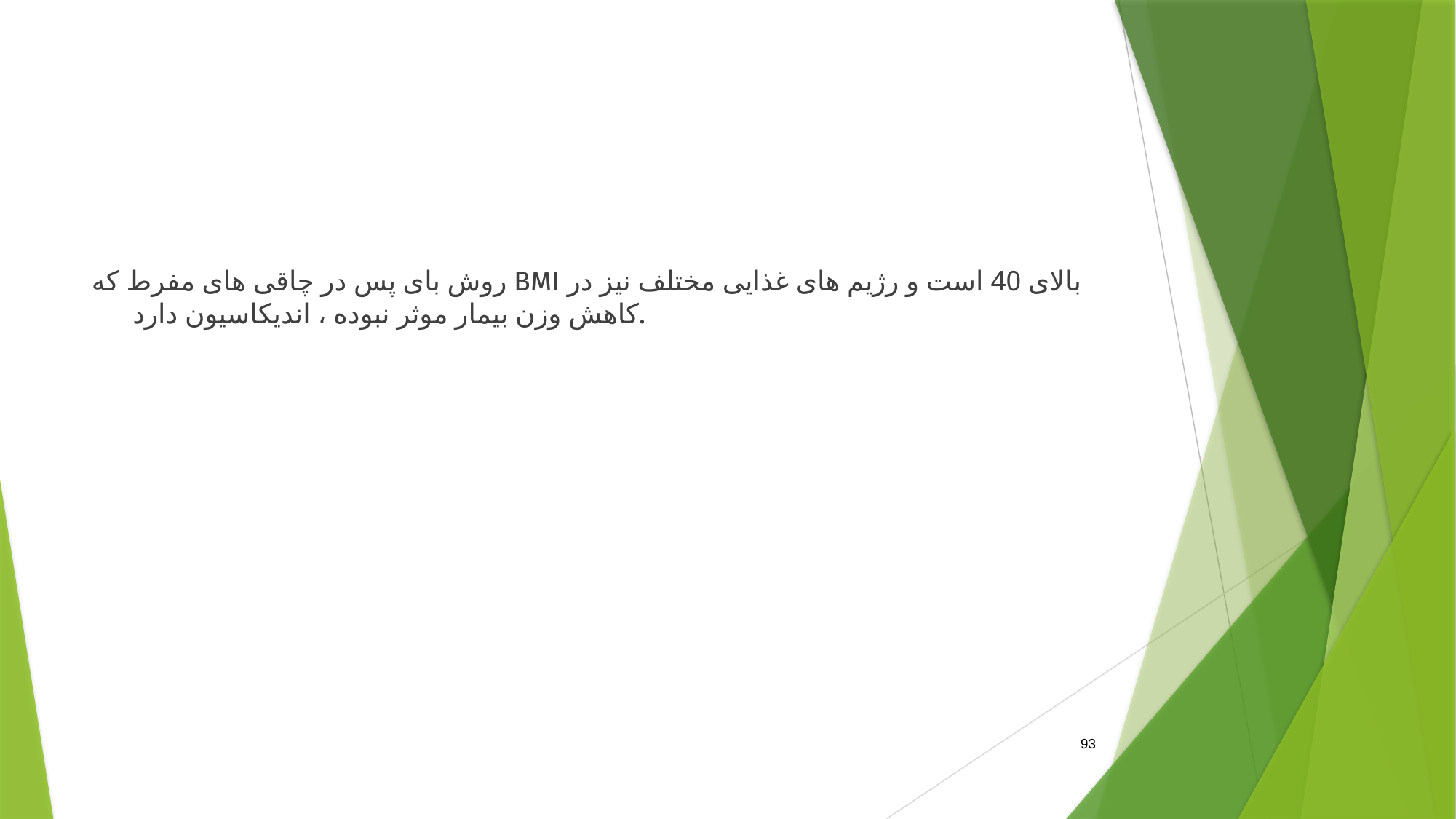

#
روش بای پس در چاقی های مفرط که BMI بالای 40 است و رژیم های غذایی مختلف نیز در کاهش وزن بیمار موثر نبوده ، اندیکاسیون دارد.
93